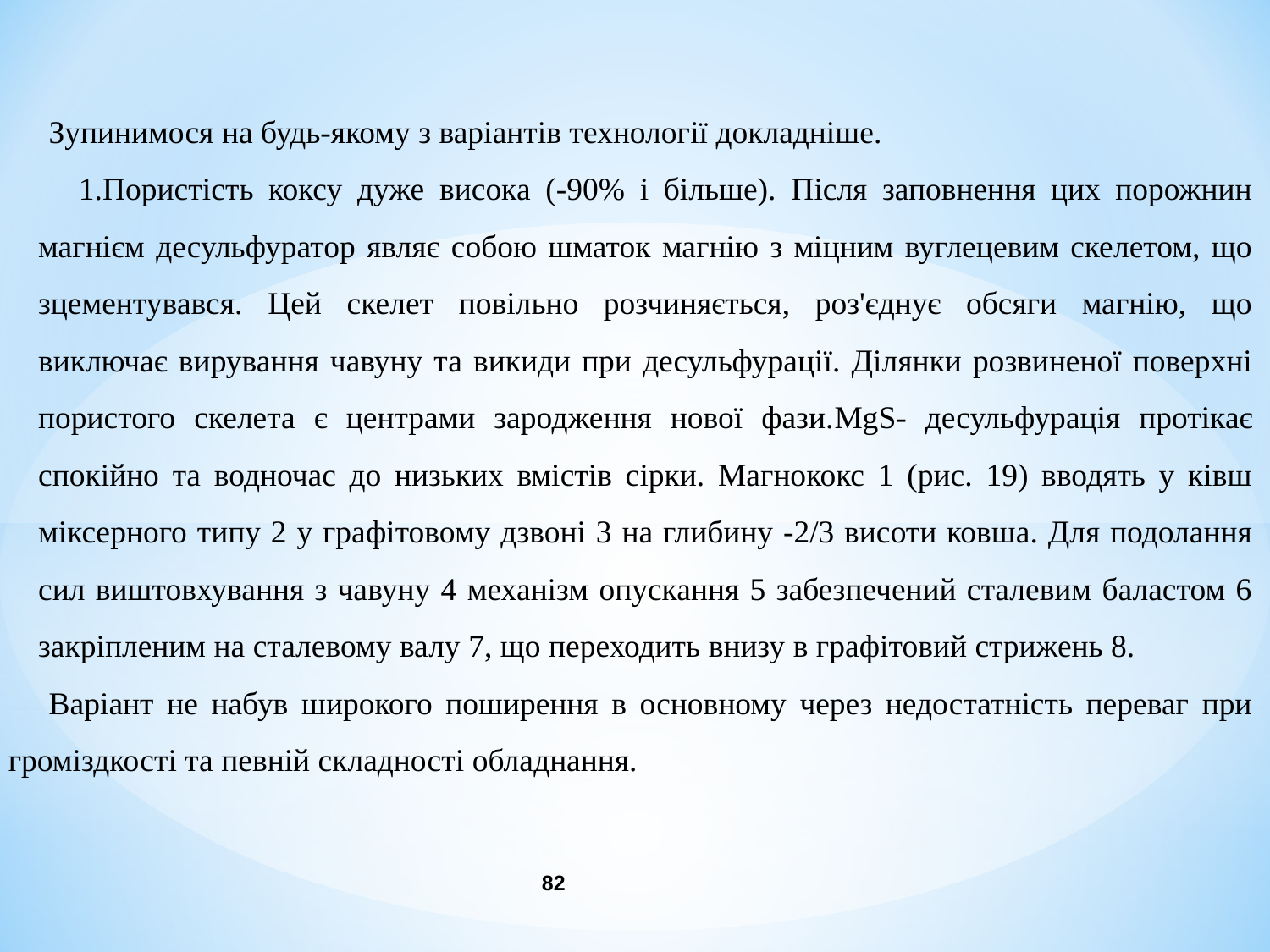

Зупинимося на будь-якому з варіантів технології докладніше.
Пористість коксу дуже висока (-90% і більше). Після заповнення цих порожнин магнієм десульфуратор являє собою шматок магнію з міцним вуглецевим скелетом, що зцементувався. Цей скелет повільно розчиняється, роз'єднує обсяги магнію, що виключає вирування чавуну та викиди при десульфурації. Ділянки розвиненої поверхні пористого скелета є центрами зародження нової фази.MgS- десульфурація протікає спокійно та водночас до низьких вмістів сірки. Магнококс 1 (рис. 19) вводять у ківш міксерного типу 2 у графітовому дзвоні 3 на глибину -2/3 висоти ковша. Для подолання сил виштовхування з чавуну 4 механізм опускання 5 забезпечений сталевим баластом 6 закріпленим на сталевому валу 7, що переходить внизу в графітовий стрижень 8.
Варіант не набув широкого поширення в основному через недостатність переваг при громіздкості та певній складності обладнання.
82